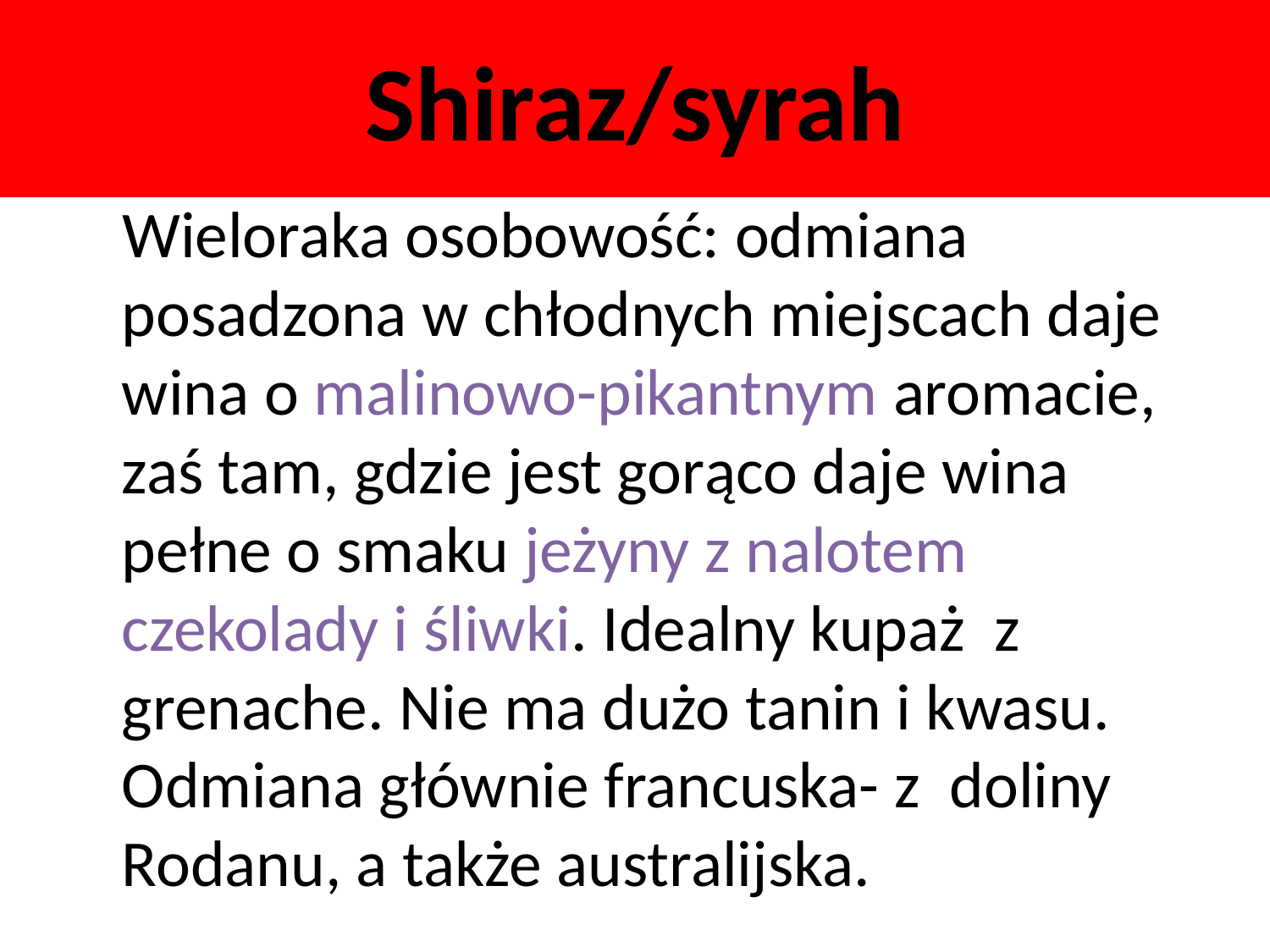

# Shiraz/syrah
   Wieloraka osobowość: odmiana posadzona w chłodnych miejscach daje wina o malinowo-pikantnym aromacie, zaś tam, gdzie jest gorąco daje wina pełne o smaku jeżyny z nalotem czekolady i śliwki. Idealny kupaż  z grenache. Nie ma dużo tanin i kwasu. Odmiana głównie francuska- z  doliny Rodanu, a także australijska.